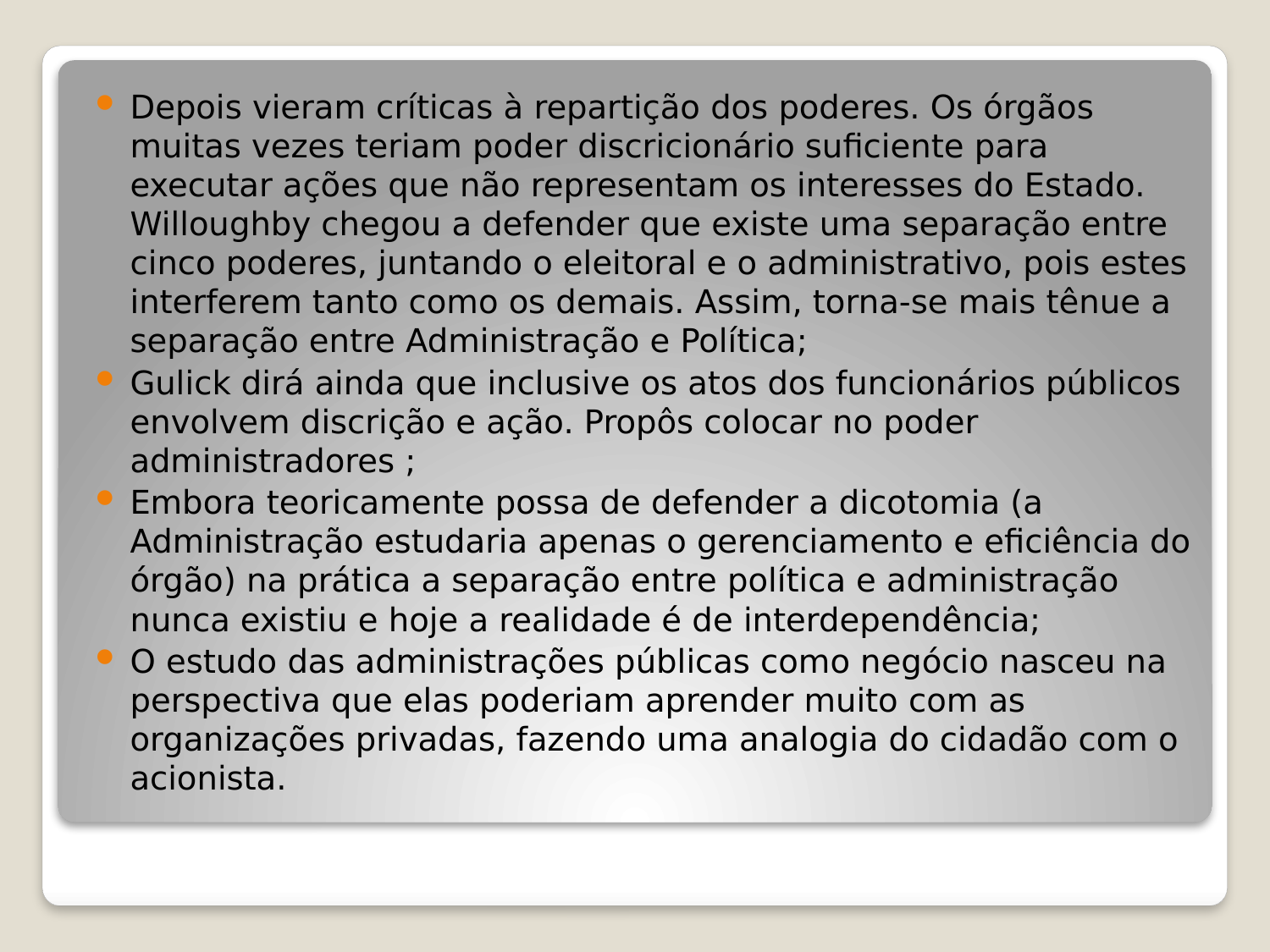

Depois vieram críticas à repartição dos poderes. Os órgãos muitas vezes teriam poder discricionário suficiente para executar ações que não representam os interesses do Estado. Willoughby chegou a defender que existe uma separação entre cinco poderes, juntando o eleitoral e o administrativo, pois estes interferem tanto como os demais. Assim, torna-se mais tênue a separação entre Administração e Política;
Gulick dirá ainda que inclusive os atos dos funcionários públicos envolvem discrição e ação. Propôs colocar no poder administradores ;
Embora teoricamente possa de defender a dicotomia (a Administração estudaria apenas o gerenciamento e eficiência do órgão) na prática a separação entre política e administração nunca existiu e hoje a realidade é de interdependência;
O estudo das administrações públicas como negócio nasceu na perspectiva que elas poderiam aprender muito com as organizações privadas, fazendo uma analogia do cidadão com o acionista.